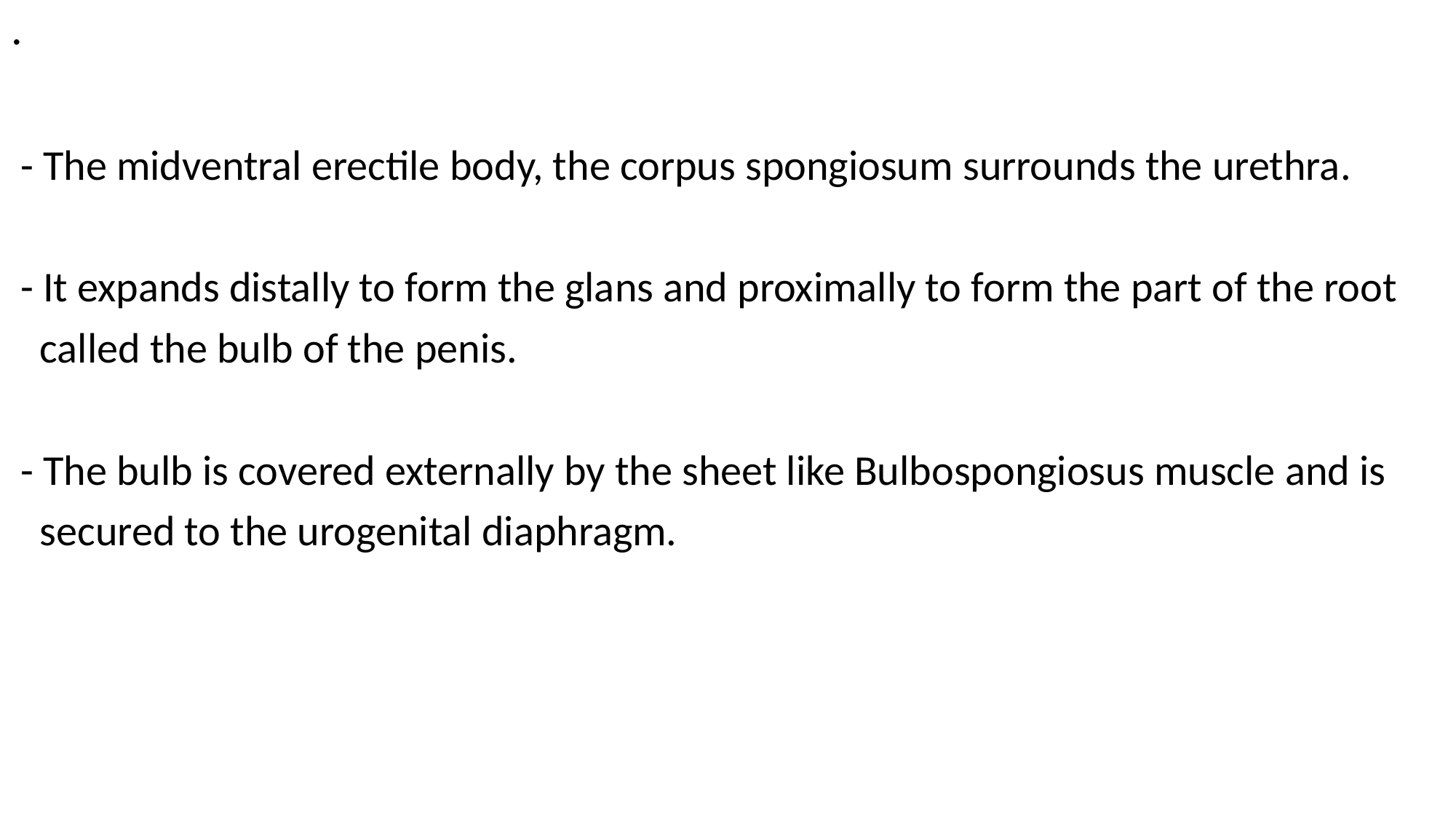

# .

 - The midventral erectile body, the corpus spongiosum surrounds the urethra.

 - It expands distally to form the glans and proximally to form the part of the root
   called the bulb of the penis.

 - The bulb is covered externally by the sheet like Bulbospongiosus muscle and is
   secured to the urogenital diaphragm.